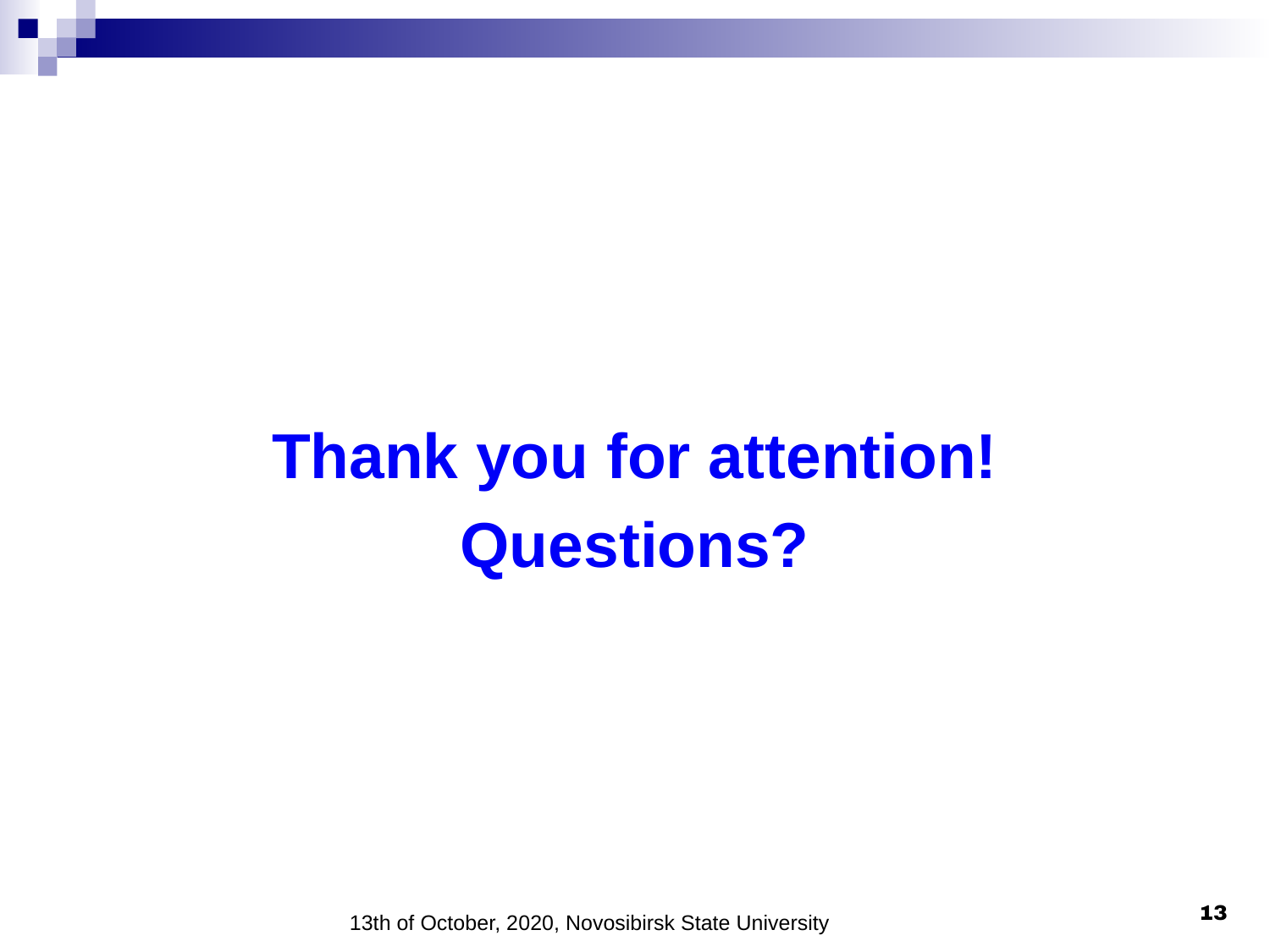

#

Thank you for attention!
Questions?
13
13th of October, 2020, Novosibirsk State University